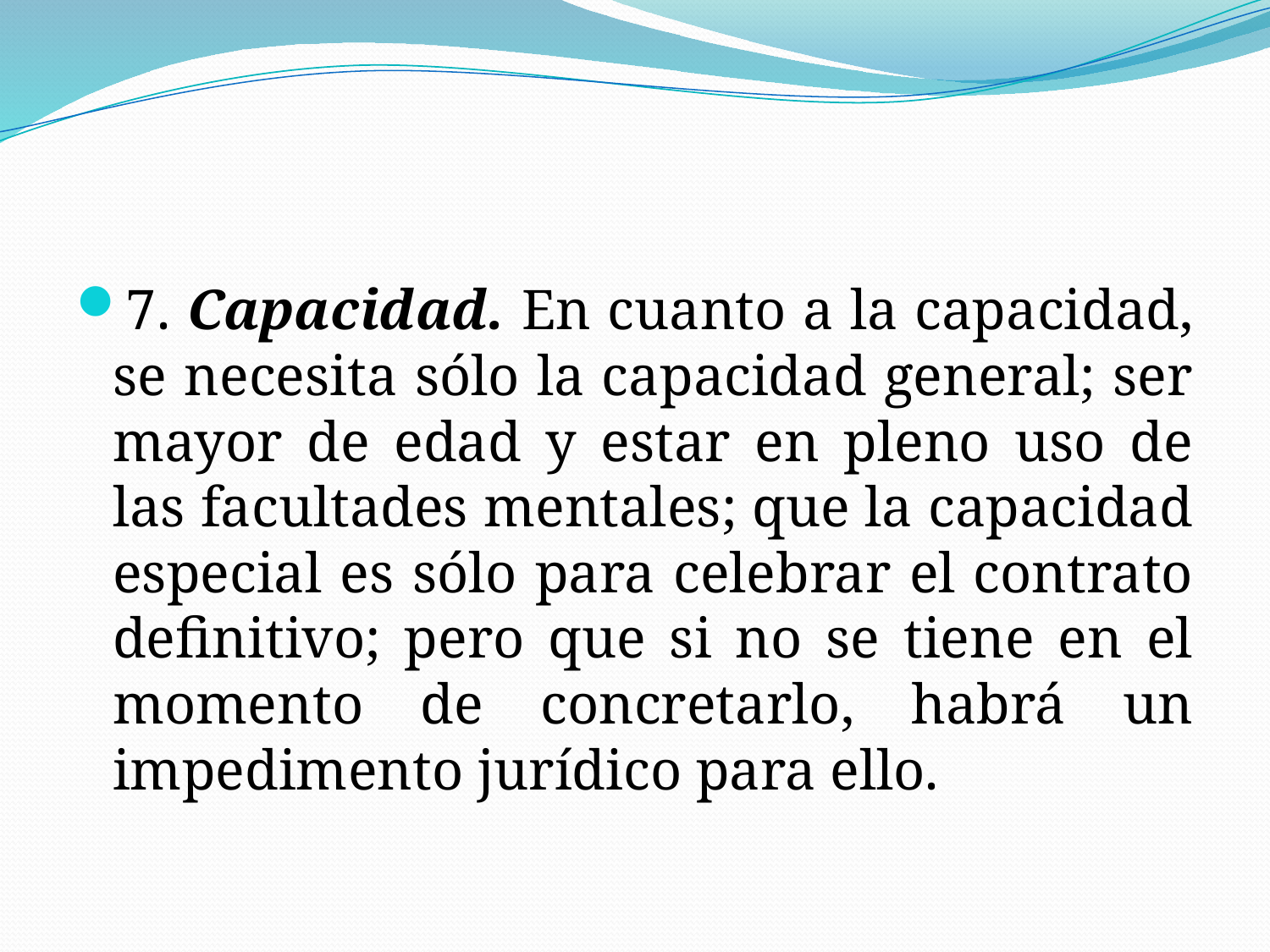

#
7. Capacidad. En cuanto a la capacidad, se necesita sólo la capacidad general; ser mayor de edad y estar en pleno uso de las facultades mentales; que la capacidad especial es sólo para celebrar el contrato definitivo; pero que si no se tiene en el momento de concretarlo, habrá un impedimento jurídico para ello.